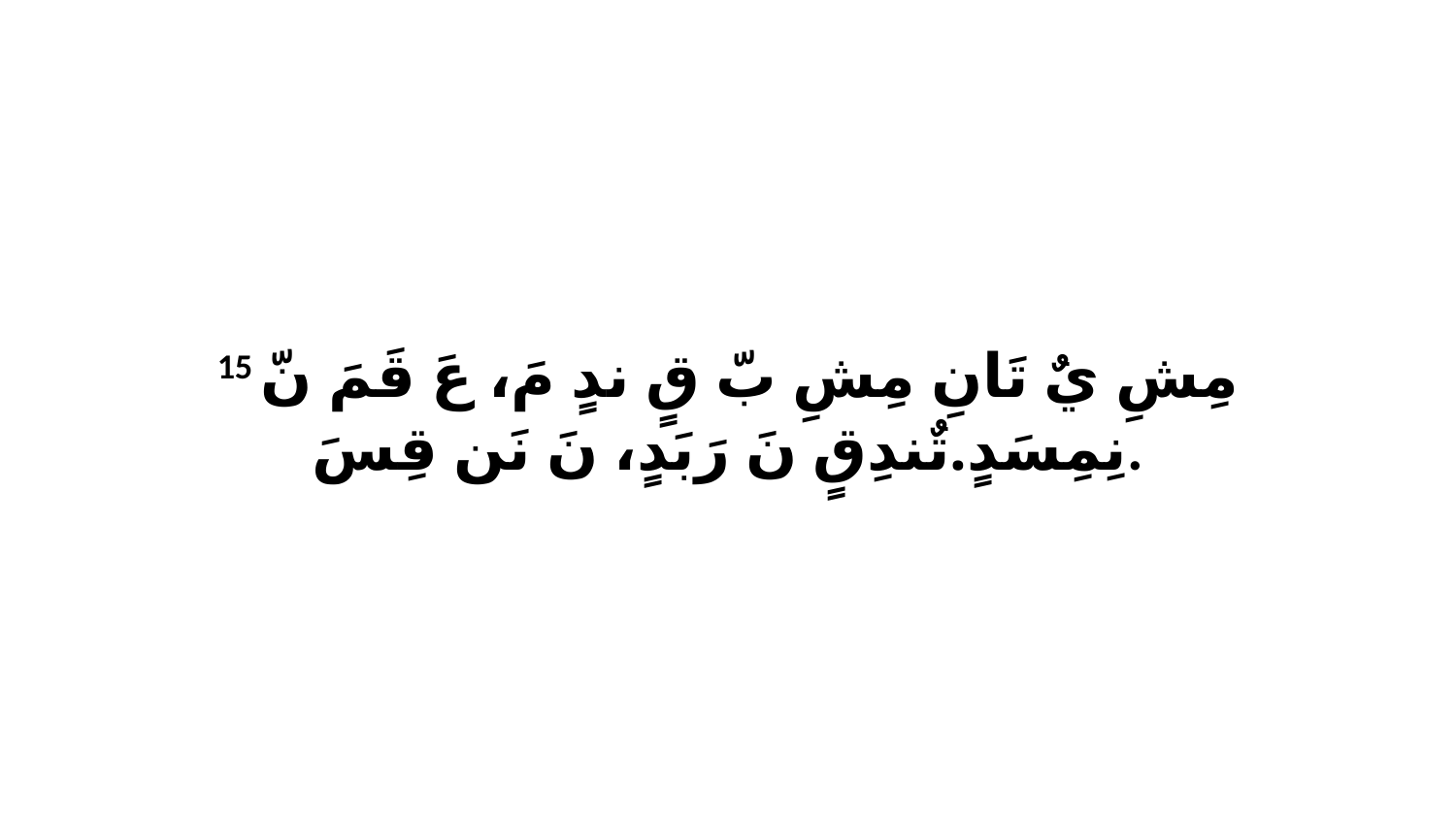

15 مِشِ يٌ تَانِ مِشِ بّ قٍ ندٍ مَ، عَ قَمَ نّ نِمِسَدٍ.تٌندِقٍ نَ رَبَدٍ، نَ نَن قِسَ.